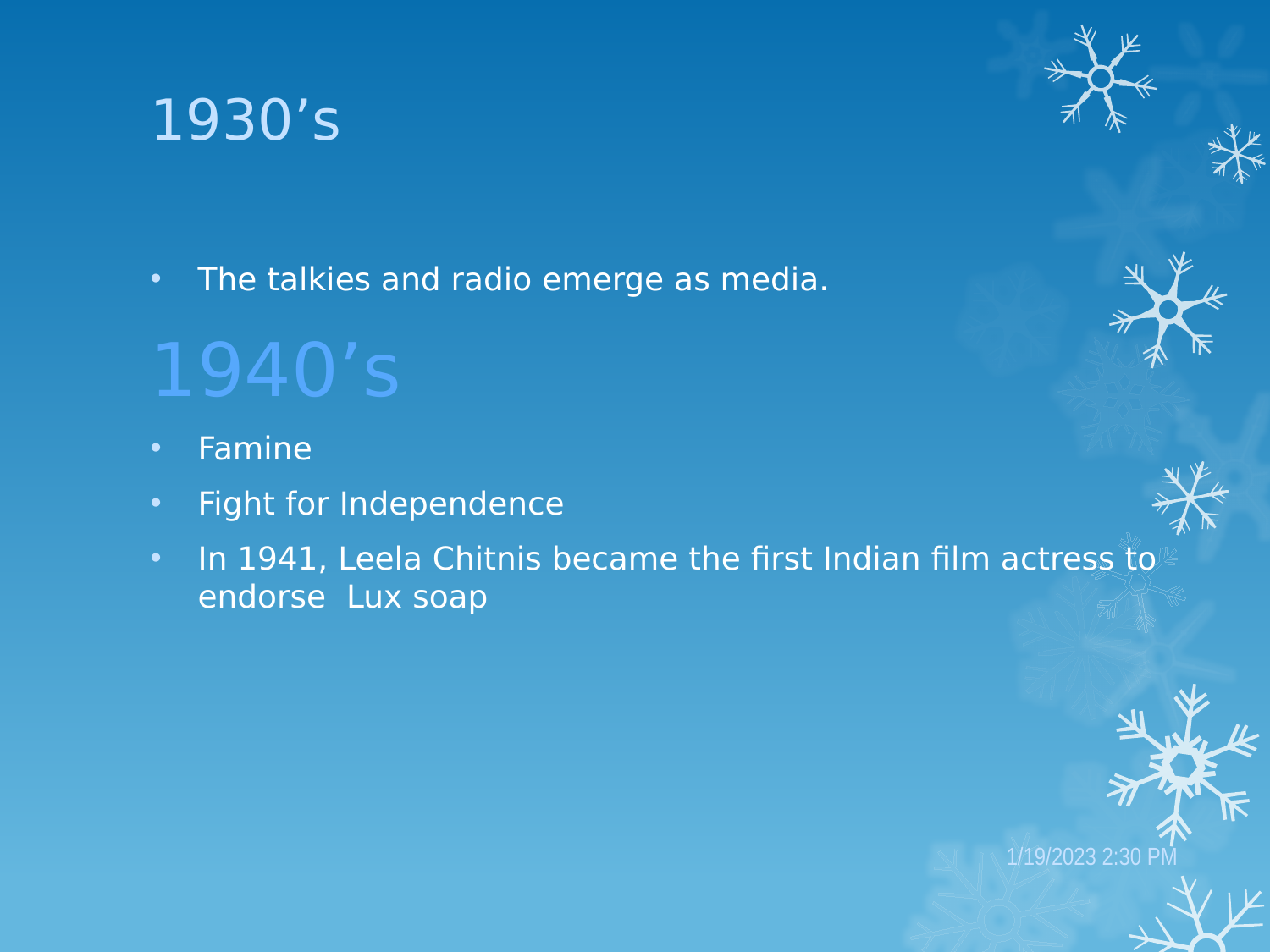

# 1930’s
The talkies and radio emerge as media.
1940’s
Famine
Fight for Independence
In 1941, Leela Chitnis became the first Indian film actress to endorse  Lux soap

1/19/2023 2:30 PM